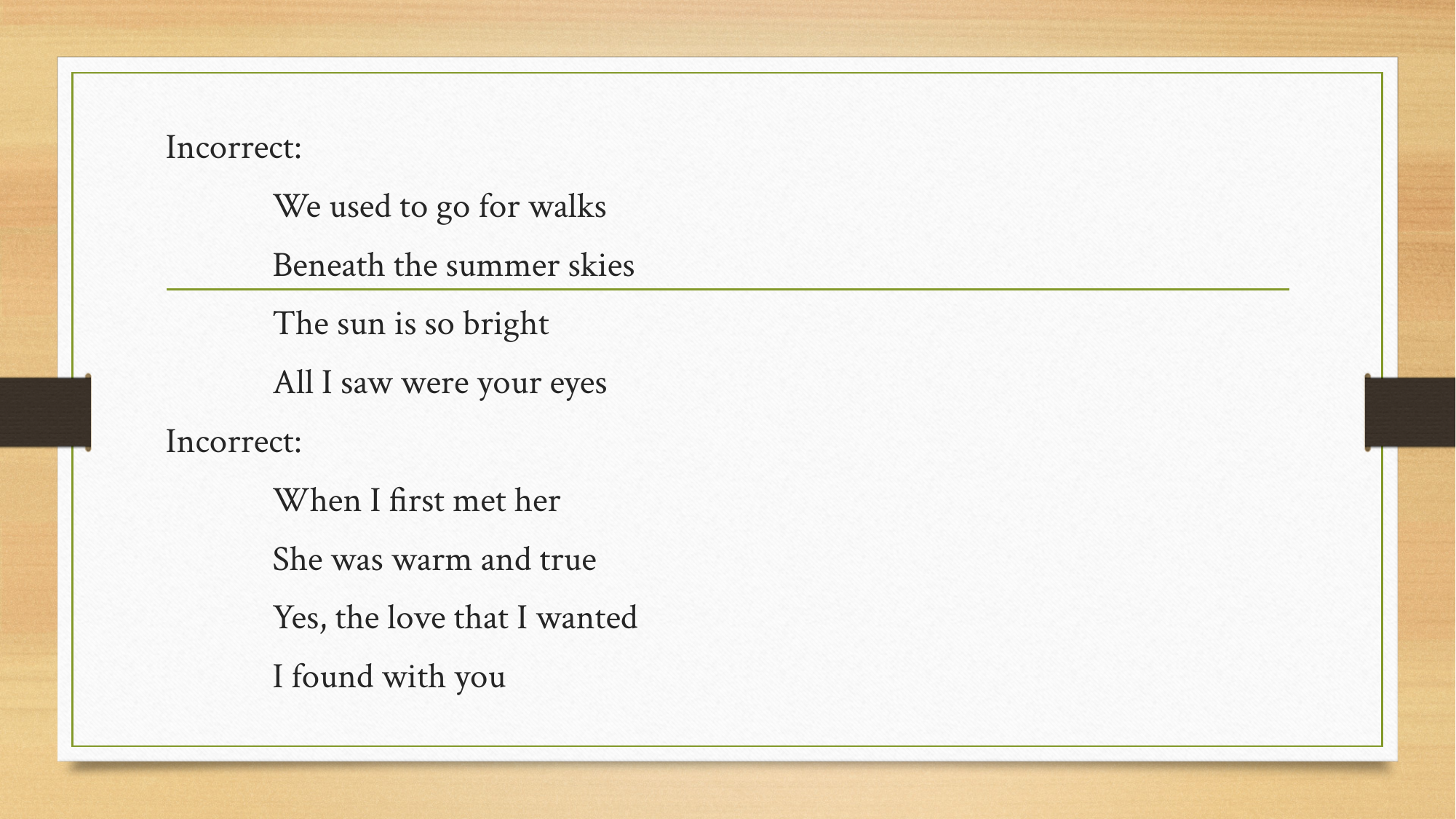

Incorrect:
	We used to go for walks
	Beneath the summer skies
	The sun is so bright
	All I saw were your eyes
Incorrect:
	When I first met her
	She was warm and true
	Yes, the love that I wanted
	I found with you
#